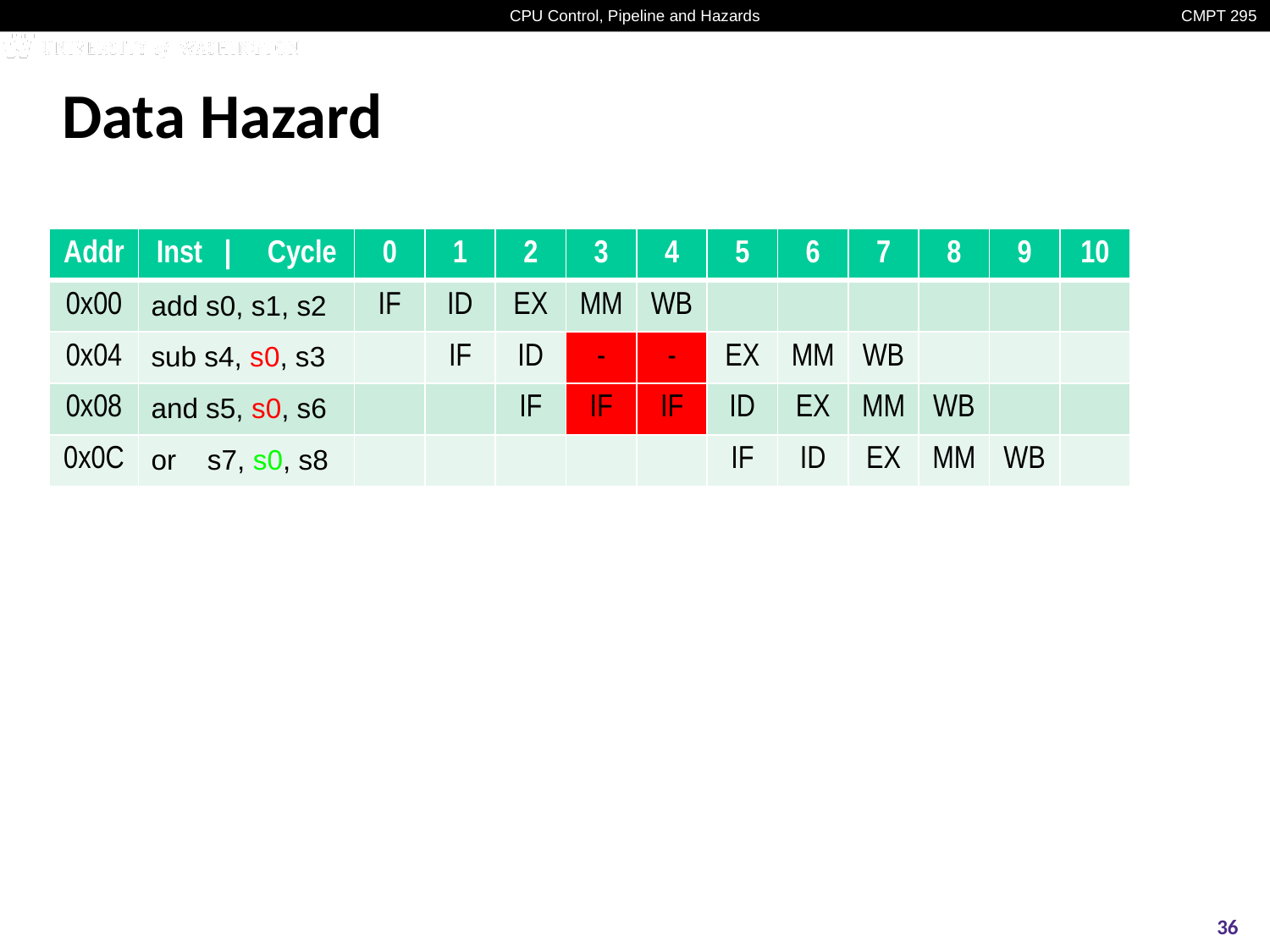

# Data Hazard
| Addr | Inst | Cycle | 0 | 1 | 2 | 3 | 4 | 5 | 6 | 7 | 8 | 9 | 10 |
| --- | --- | --- | --- | --- | --- | --- | --- | --- | --- | --- | --- | --- |
| 0x00 | add s0, s1, s2 | IF | ID | EX | MM | WB |  |  |  |  |  |  |
| 0x04 | sub s4, s0, s3 |  | IF | ID | - | - | EX | MM | WB |  |  |  |
| 0x08 | and s5, s0, s6 |  |  | IF | IF | IF | ID | EX | MM | WB |  |  |
| 0x0C | or s7, s0, s8 |  |  |  |  |  | IF | ID | EX | MM | WB |  |
36